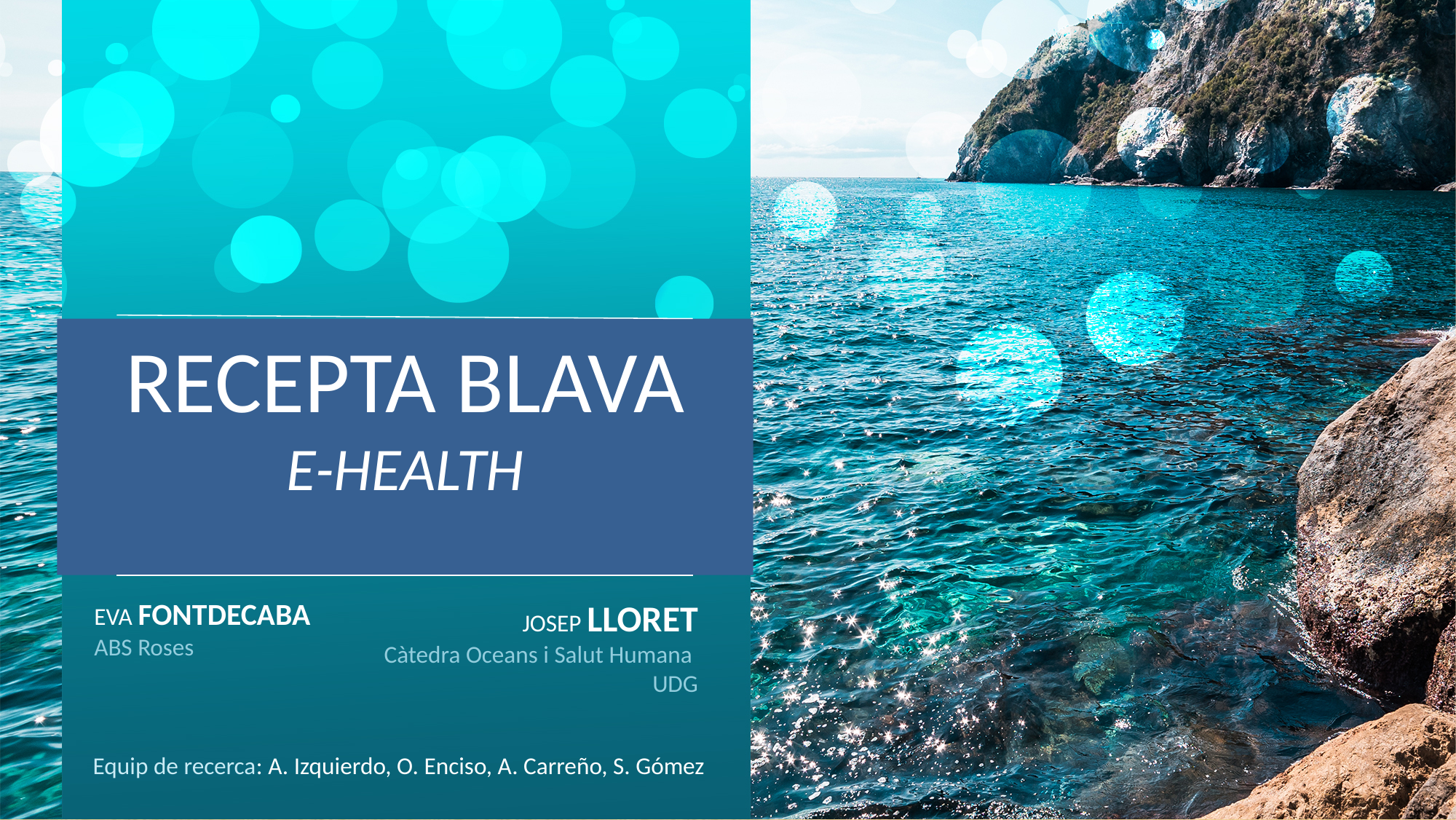

# RECEPTA BLAVA E-HEALTH
EVA FONTDECABA
ABS Roses
 JOSEP LLORET
Càtedra Oceans i Salut Humana
UDG
Equip de recerca: A. Izquierdo, O. Enciso, A. Carreño, S. Gómez